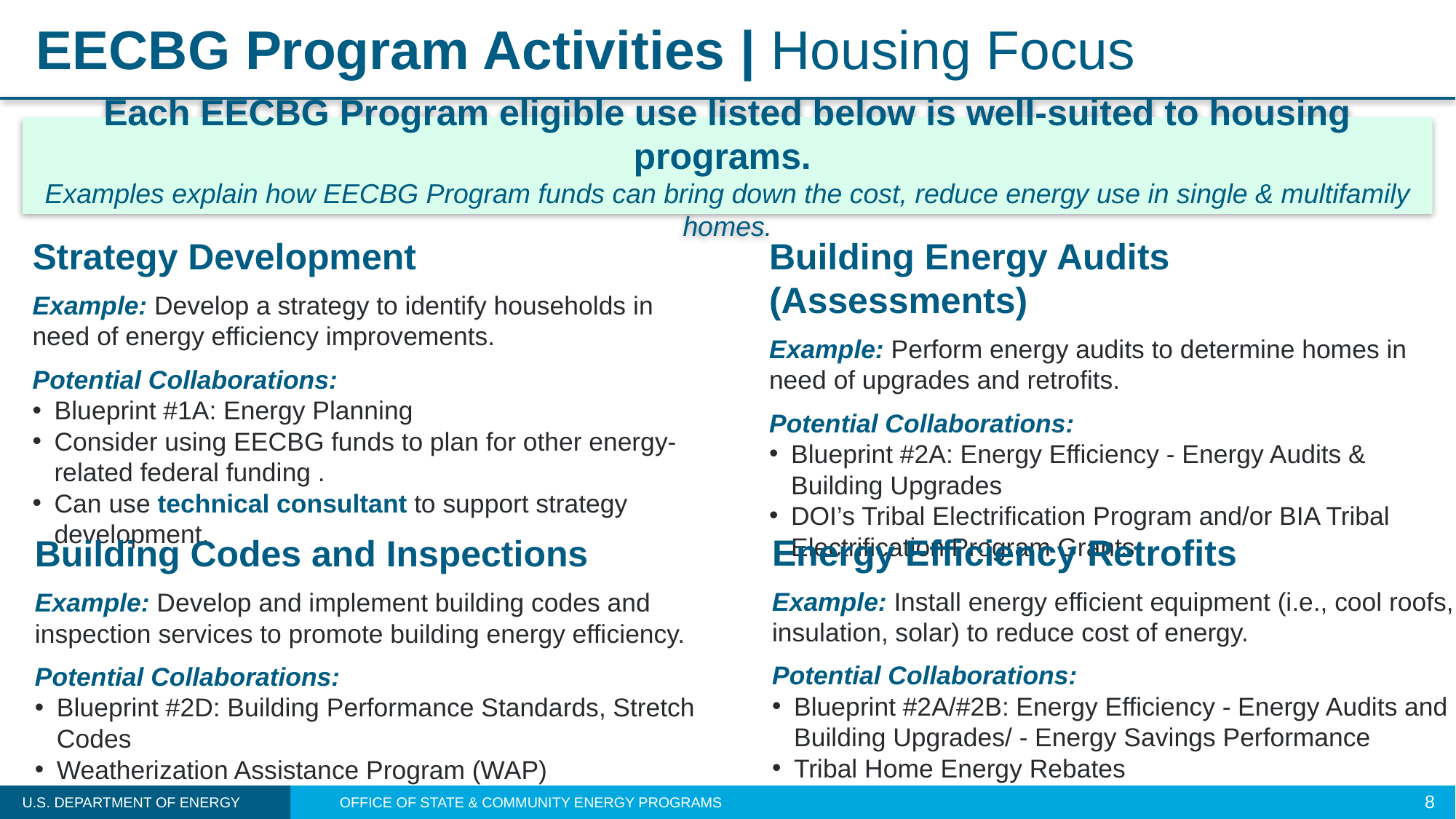

# EECBG Program Activities | Housing Focus
Each EECBG Program eligible use listed below is well-suited to housing programs.
Examples explain how EECBG Program funds can bring down the cost, reduce energy use in single & multifamily homes.
Strategy Development
Example: Develop a strategy to identify households in need of energy efficiency improvements.
Potential Collaborations:
Blueprint #1A: Energy Planning
Consider using EECBG funds to plan for other energy-related federal funding .
Can use technical consultant to support strategy development.
Building Energy Audits (Assessments)
Example: Perform energy audits to determine homes in need of upgrades and retrofits.
Potential Collaborations:
Blueprint #2A: Energy Efficiency - Energy Audits & Building Upgrades
DOI’s Tribal Electrification Program and/or BIA Tribal Electrification Program Grants
Energy Efficiency Retrofits
Example: Install energy efficient equipment (i.e., cool roofs, insulation, solar) to reduce cost of energy.
Potential Collaborations:
Blueprint #2A/#2B: Energy Efficiency - Energy Audits and Building Upgrades/ - Energy Savings Performance
Tribal Home Energy Rebates

Building Codes and Inspections
Example: Develop and implement building codes and inspection services to promote building energy efficiency.
Potential Collaborations:
Blueprint #2D: Building Performance Standards, Stretch Codes
Weatherization Assistance Program (WAP)
8